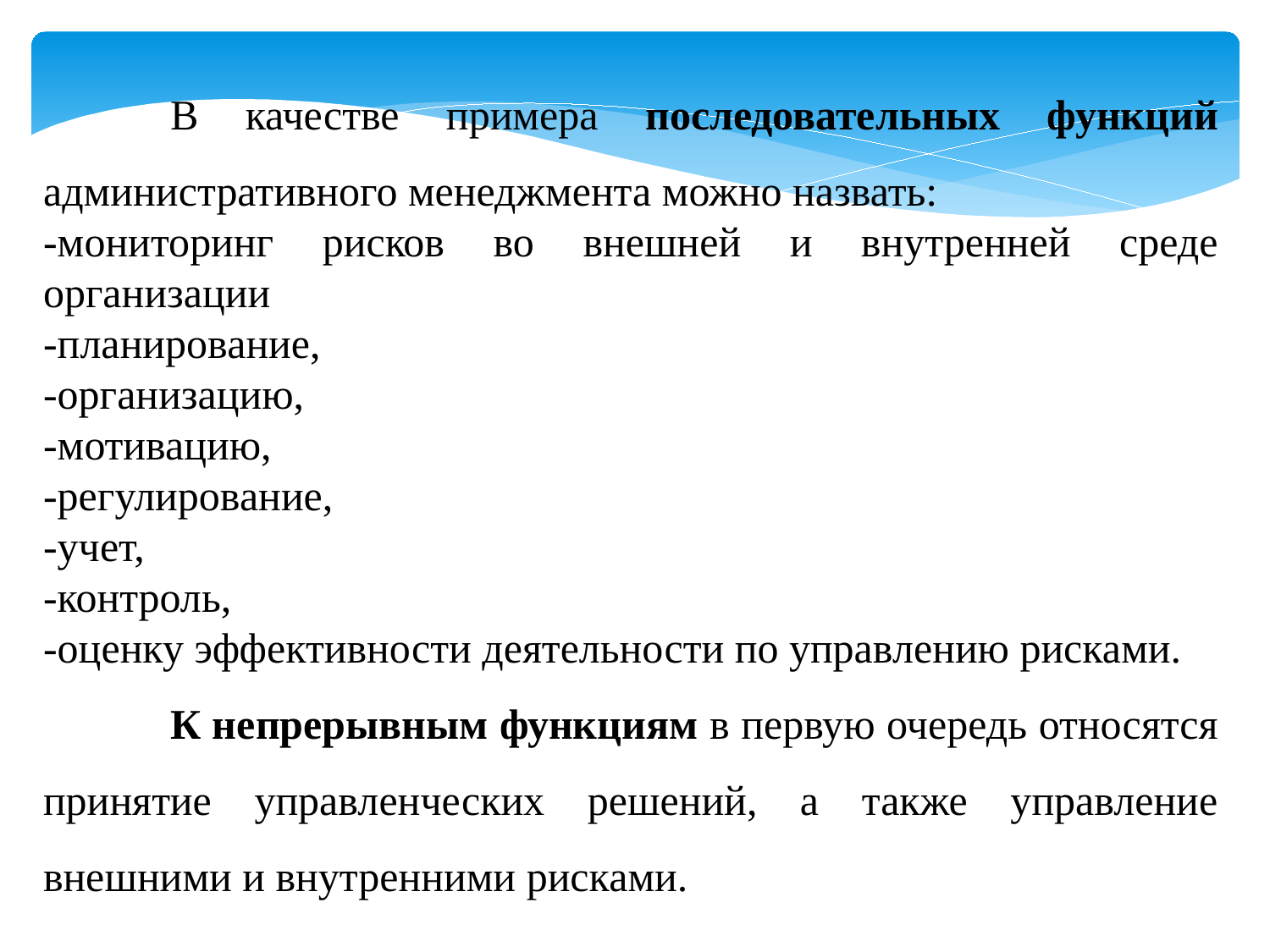

В качестве примера последовательных функций админи­стративного менеджмента можно назвать:
-мониторинг рисков во внешней и внутренней среде организации
-планирование,
-орга­низацию,
-мотивацию,
-регулирование,
-учет,
-контроль,
-оценку эффективности деятельности по управлению рисками.
	К непрерывным функциям в первую очередь относятся при­нятие управленческих решений, а также управление внешними и внутренними рисками.